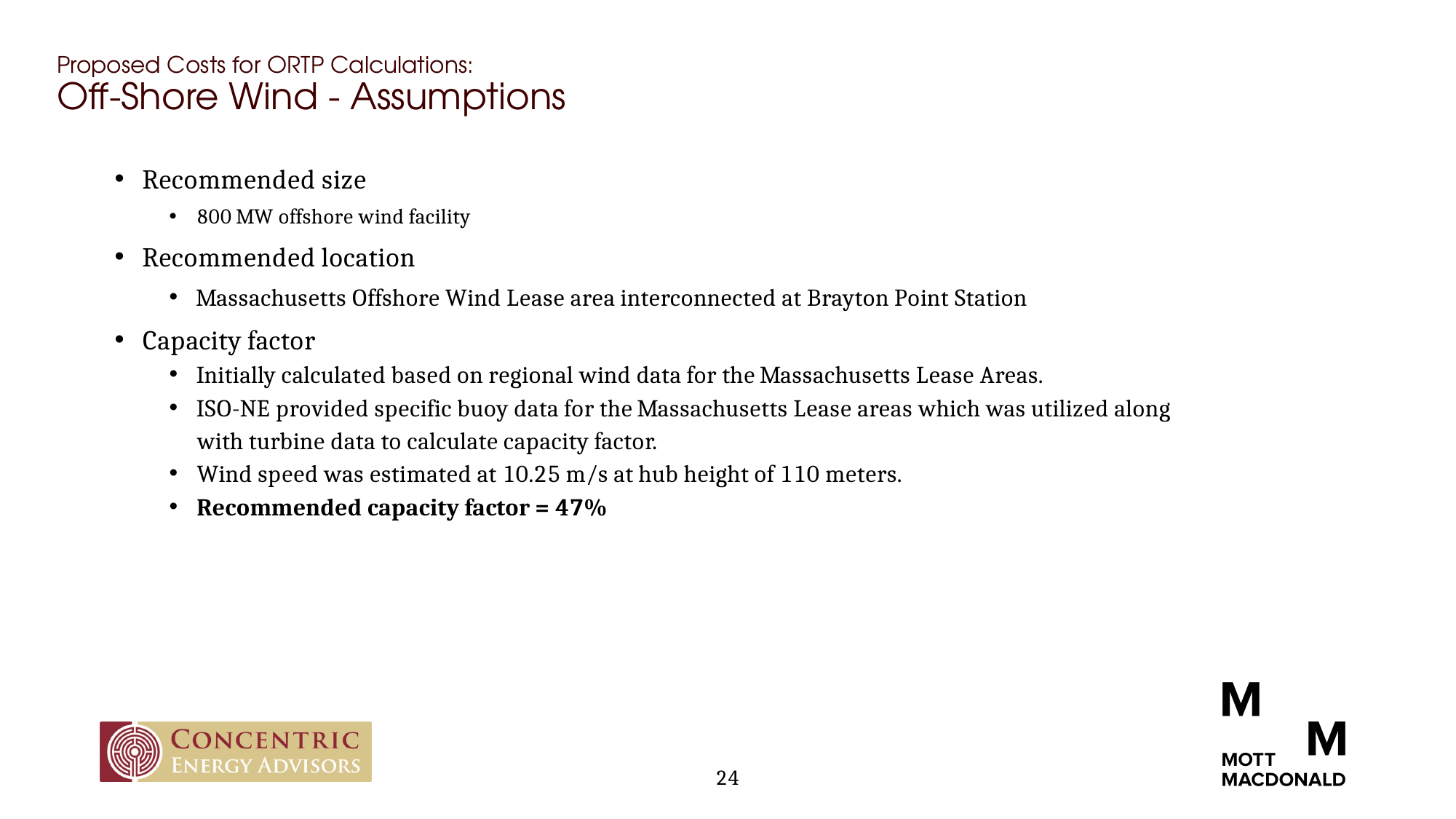

Proposed Costs for ORTP Calculations:
Off-Shore Wind - Assumptions
Recommended size
800 MW offshore wind facility
Recommended location
Massachusetts Offshore Wind Lease area interconnected at Brayton Point Station
Capacity factor
Initially calculated based on regional wind data for the Massachusetts Lease Areas.
ISO-NE provided specific buoy data for the Massachusetts Lease areas which was utilized along with turbine data to calculate capacity factor.
Wind speed was estimated at 10.25 m/s at hub height of 110 meters.
Recommended capacity factor = 47%